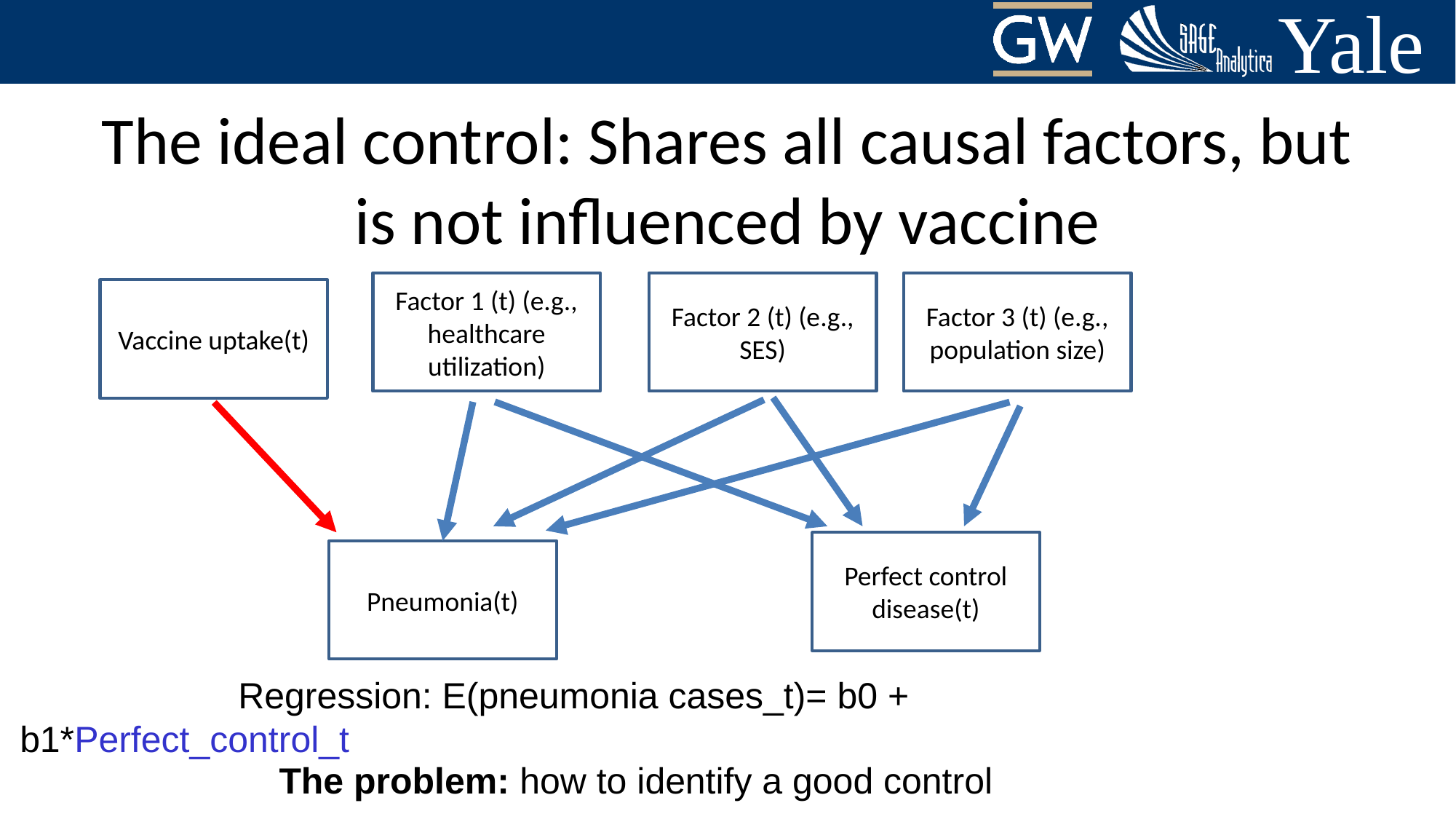

# The ideal control: Shares all causal factors, but is not influenced by vaccine
Factor 1 (t) (e.g., healthcare utilization)
Factor 2 (t) (e.g., SES)
Factor 3 (t) (e.g., population size)
Vaccine uptake(t)
Perfect control disease(t)
Pneumonia(t)
		Regression: E(pneumonia cases_t)= b0 + b1*Perfect_control_t
The problem: how to identify a good control